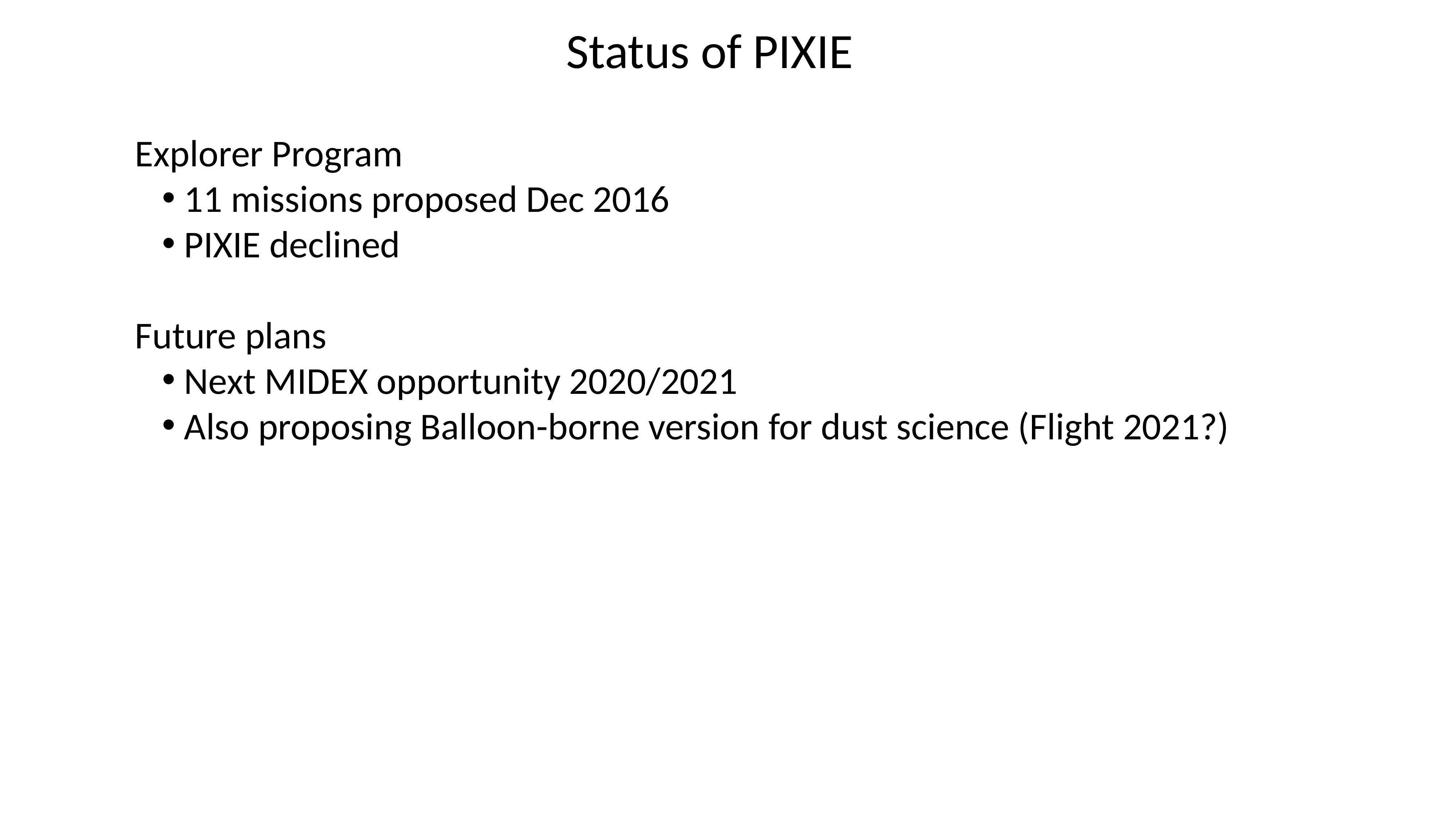

# Status of PIXIE
Explorer Program
 11 missions proposed Dec 2016
 PIXIE declined

Future plans
 Next MIDEX opportunity 2020/2021
 Also proposing Balloon-borne version for dust science (Flight 2021?)